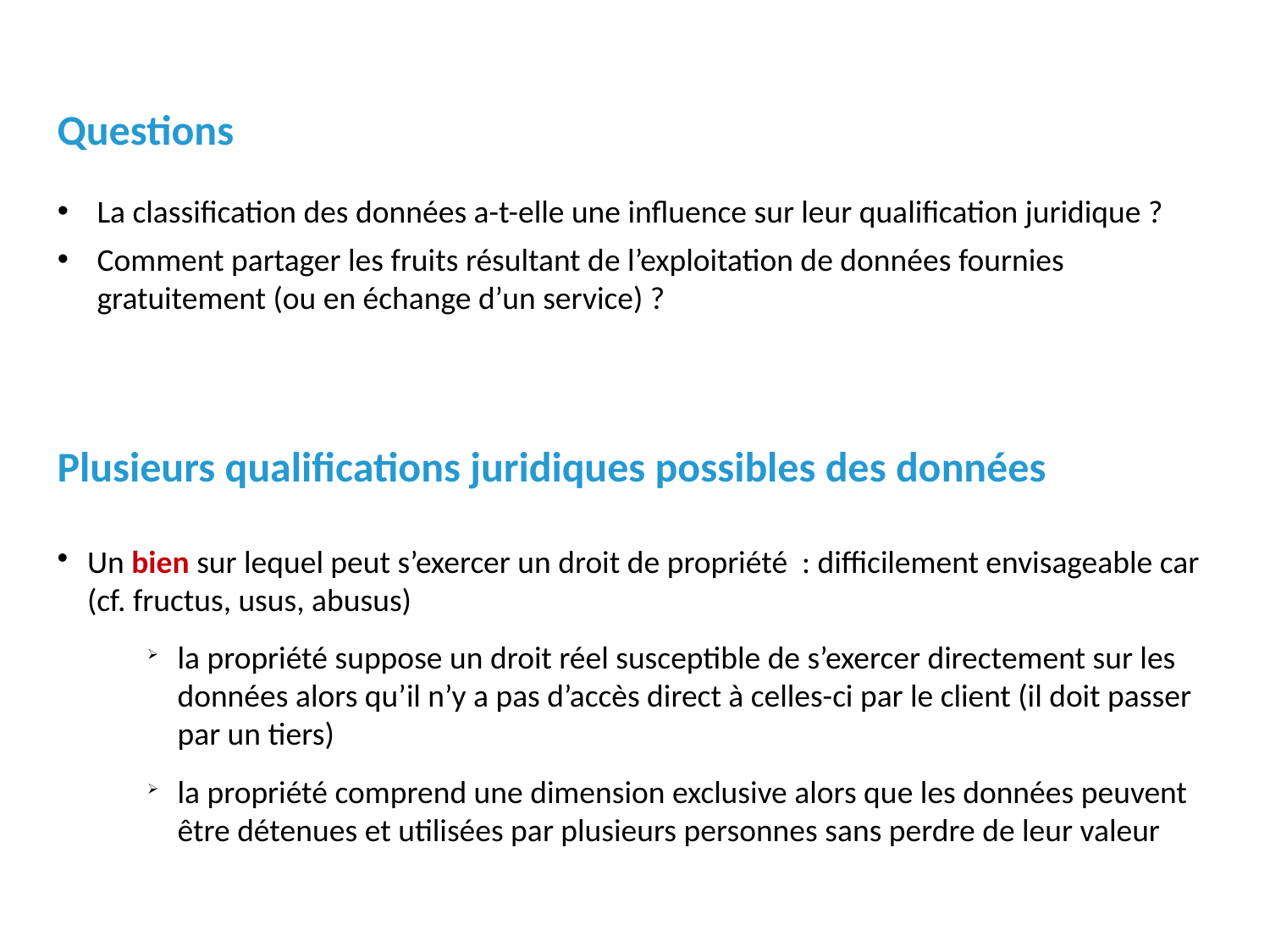

Questions

La classification des données a-t-elle une influence sur leur qualification juridique ?
Comment partager les fruits résultant de l’exploitation de données fournies gratuitement (ou en échange d’un service) ?

Plusieurs qualifications juridiques possibles des données

Un bien sur lequel peut s’exercer un droit de propriété  : difficilement envisageable car (cf. fructus, usus, abusus)
la propriété suppose un droit réel susceptible de s’exercer directement sur les données alors qu’il n’y a pas d’accès direct à celles-ci par le client (il doit passer par un tiers)
la propriété comprend une dimension exclusive alors que les données peuvent être détenues et utilisées par plusieurs personnes sans perdre de leur valeur